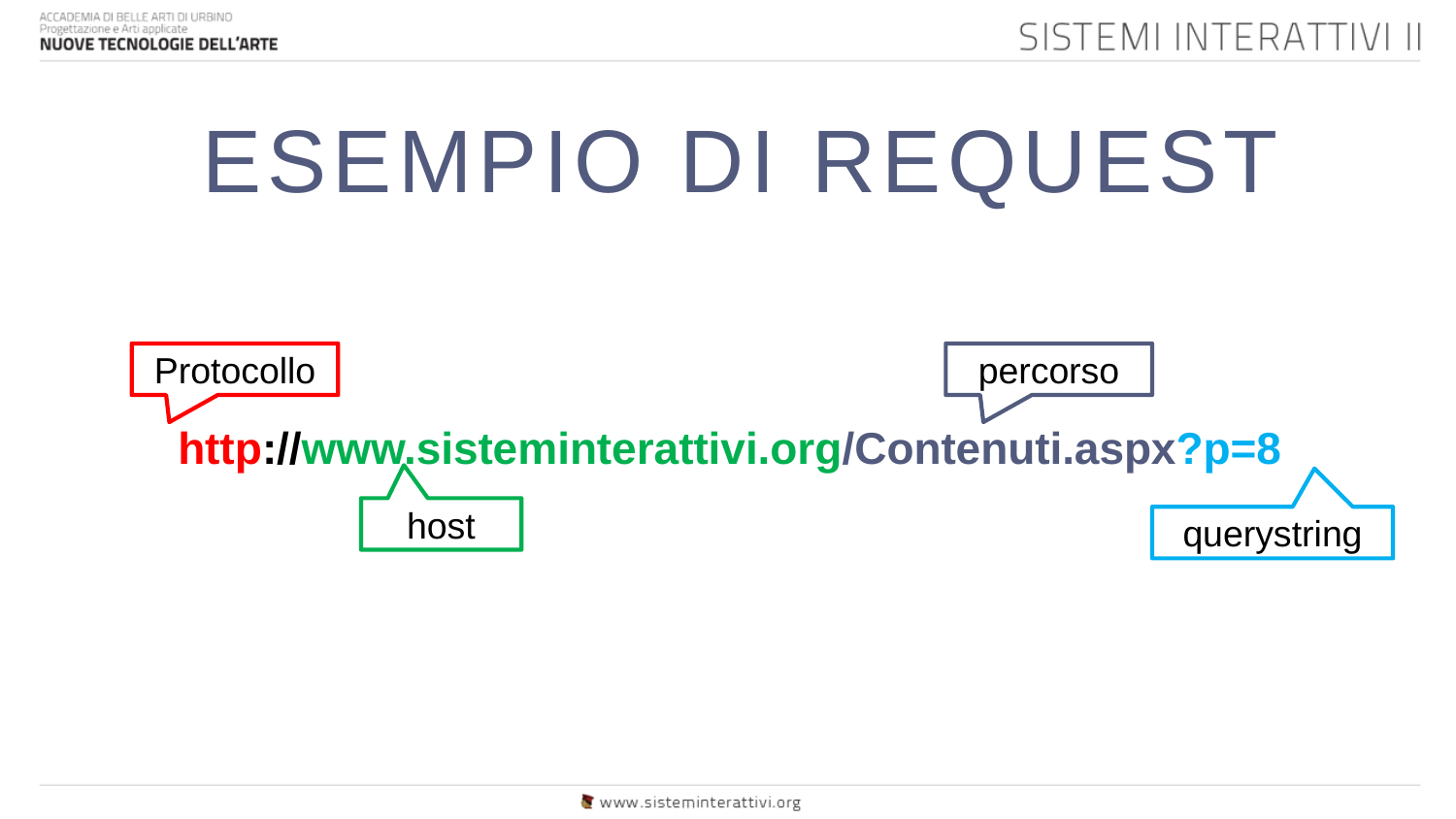

# ESEMPIO DI REQUEST
Protocollo
percorso
http://www.sisteminterattivi.org/Contenuti.aspx?p=8
host
querystring